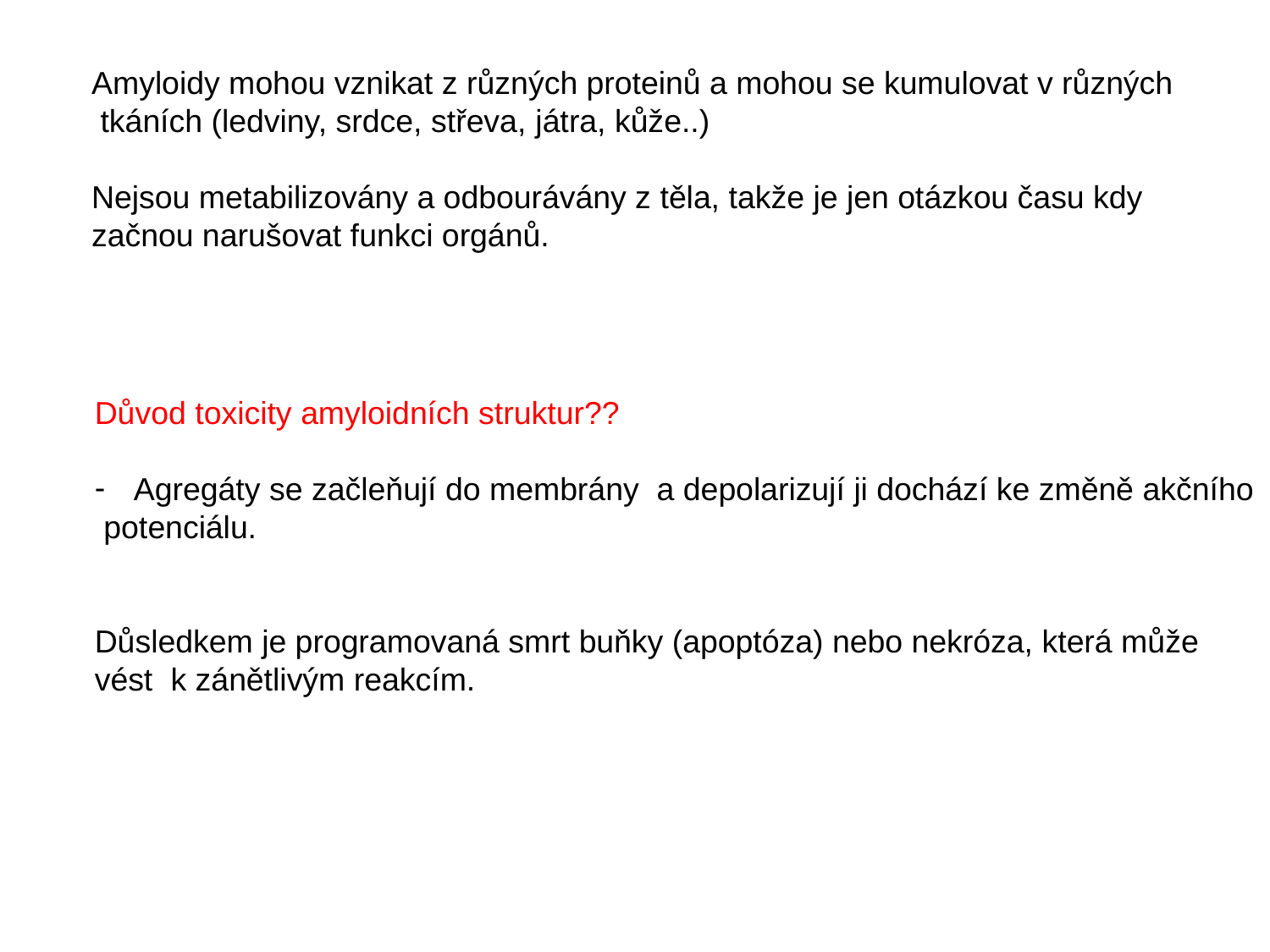

Amyloidy mohou vznikat z různých proteinů a mohou se kumulovat v různých
 tkáních (ledviny, srdce, střeva, játra, kůže..)

Nejsou metabilizovány a odbourávány z těla, takže je jen otázkou času kdy
začnou narušovat funkci orgánů.

Důvod toxicity amyloidních struktur??

 Agregáty se začleňují do membrány  a depolarizují ji dochází ke změně akčního
 potenciálu.

Důsledkem je programovaná smrt buňky (apoptóza) nebo nekróza, která může
vést  k zánětlivým reakcím.